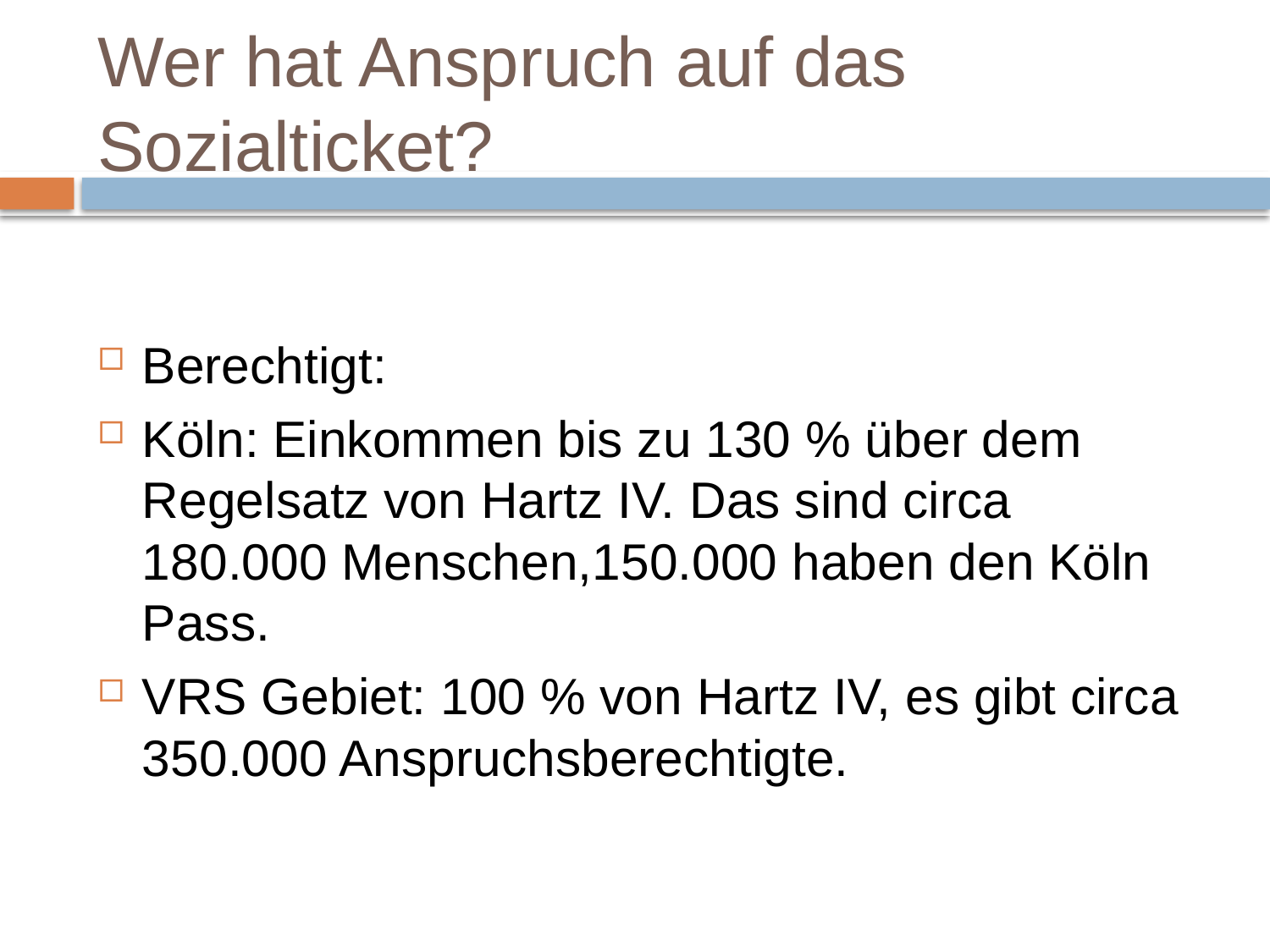

# Wer hat Anspruch auf das Sozialticket?
Berechtigt:
Köln: Einkommen bis zu 130 % über dem Regelsatz von Hartz IV. Das sind circa 180.000 Menschen,150.000 haben den Köln Pass.
VRS Gebiet: 100 % von Hartz IV, es gibt circa 350.000 Anspruchsberechtigte.